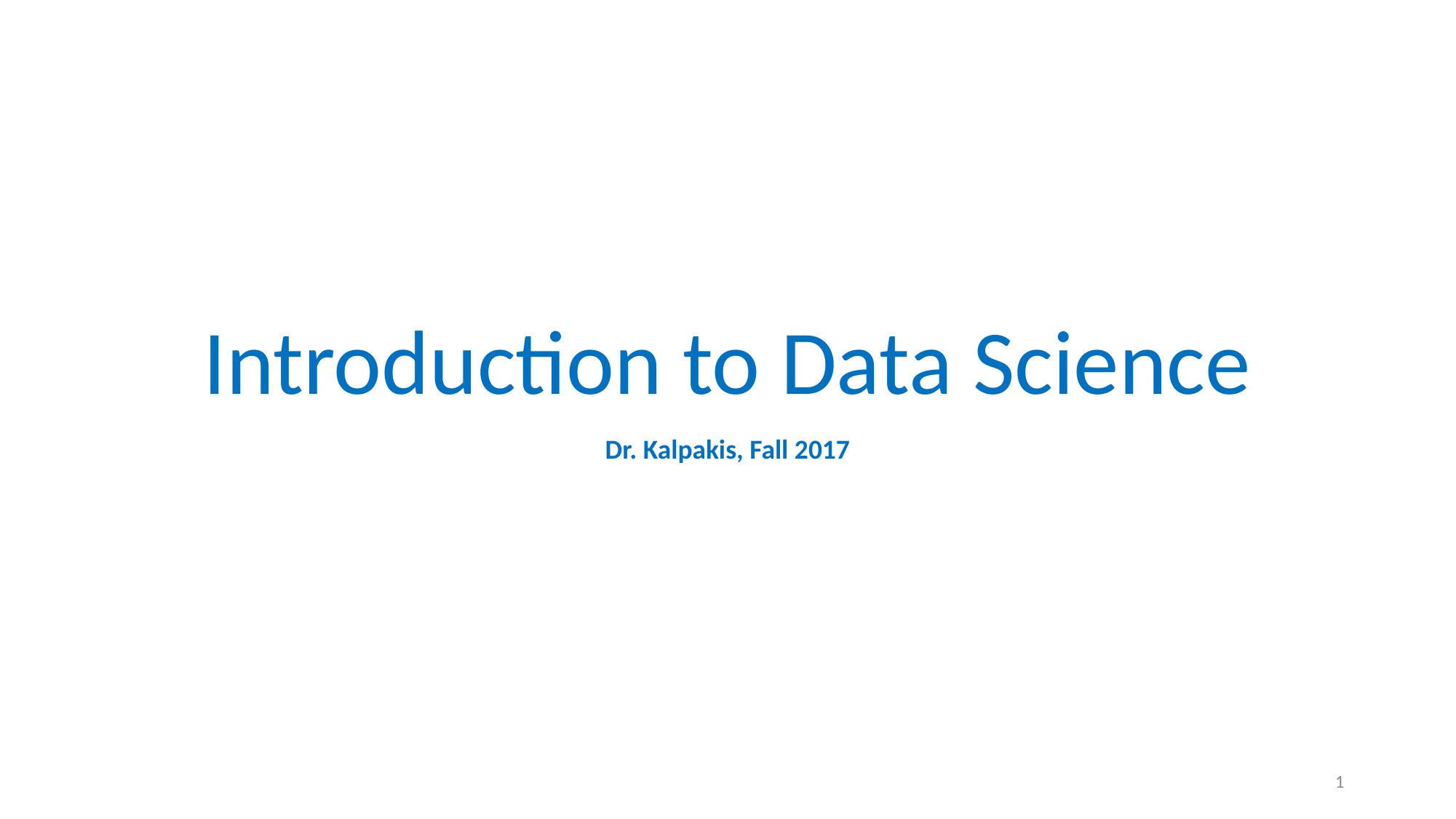

# Introduction to Data Science
Dr. Kalpakis, Fall 2017
1